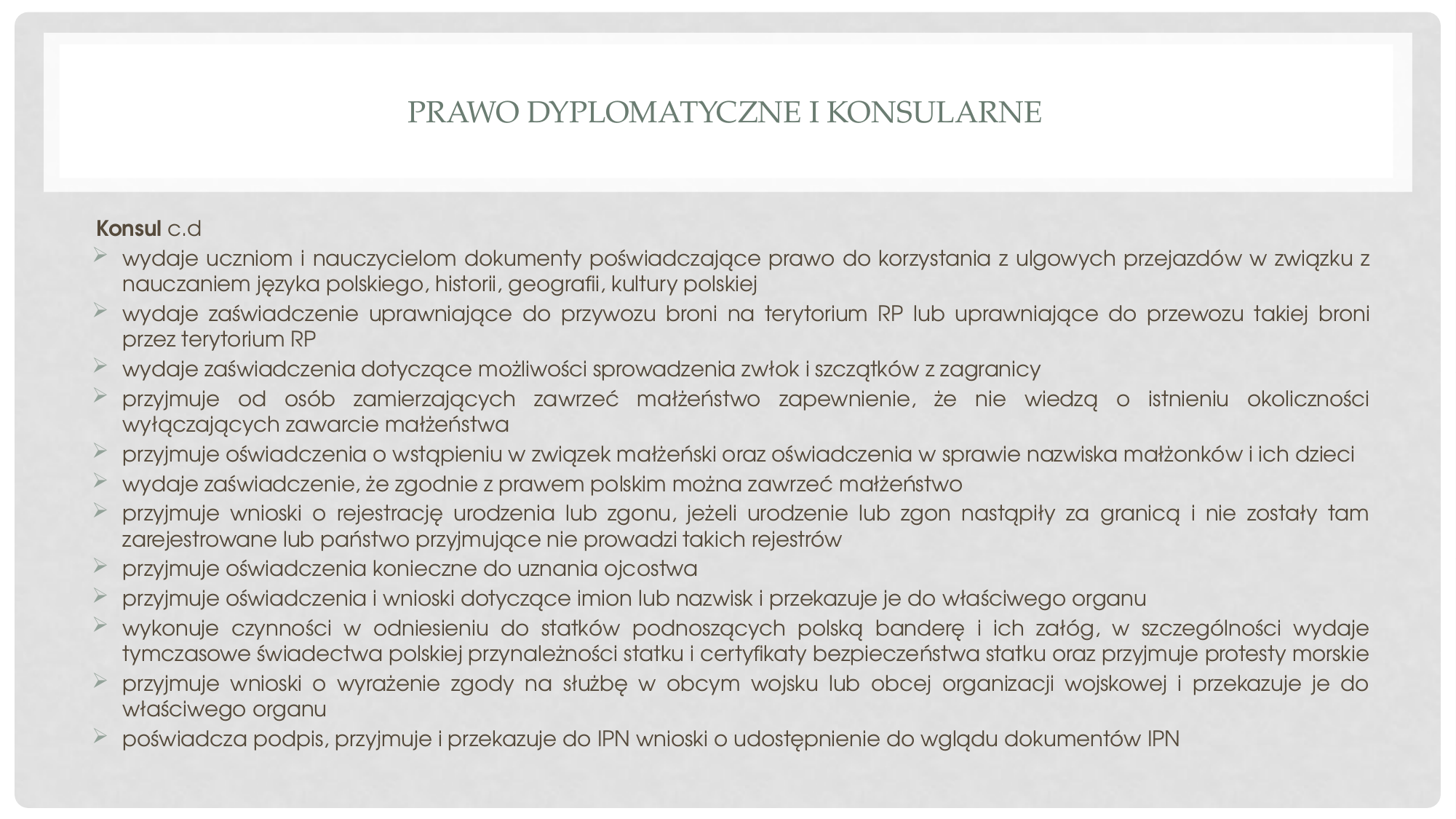

# Prawo dyplomatyczne i konsularne
Konsul c.d
wydaje uczniom i nauczycielom dokumenty poświadczające prawo do korzystania z ulgowych przejazdów w związku z nauczaniem języka polskiego, historii, geografii, kultury polskiej
wydaje zaświadczenie uprawniające do przywozu broni na terytorium RP lub uprawniające do przewozu takiej broni przez terytorium RP
wydaje zaświadczenia dotyczące możliwości sprowadzenia zwłok i szczątków z zagranicy
przyjmuje od osób zamierzających zawrzeć małżeństwo zapewnienie, że nie wiedzą o istnieniu okoliczności wyłączających zawarcie małżeństwa
przyjmuje oświadczenia o wstąpieniu w związek małżeński oraz oświadczenia w sprawie nazwiska małżonków i ich dzieci
wydaje zaświadczenie, że zgodnie z prawem polskim można zawrzeć małżeństwo
przyjmuje wnioski o rejestrację urodzenia lub zgonu, jeżeli urodzenie lub zgon nastąpiły za granicą i nie zostały tam zarejestrowane lub państwo przyjmujące nie prowadzi takich rejestrów
przyjmuje oświadczenia konieczne do uznania ojcostwa
przyjmuje oświadczenia i wnioski dotyczące imion lub nazwisk i przekazuje je do właściwego organu
wykonuje czynności w odniesieniu do statków podnoszących polską banderę i ich załóg, w szczególności wydaje tymczasowe świadectwa polskiej przynależności statku i certyfikaty bezpieczeństwa statku oraz przyjmuje protesty morskie
przyjmuje wnioski o wyrażenie zgody na służbę w obcym wojsku lub obcej organizacji wojskowej i przekazuje je do właściwego organu
poświadcza podpis, przyjmuje i przekazuje do IPN wnioski o udostępnienie do wglądu dokumentów IPN